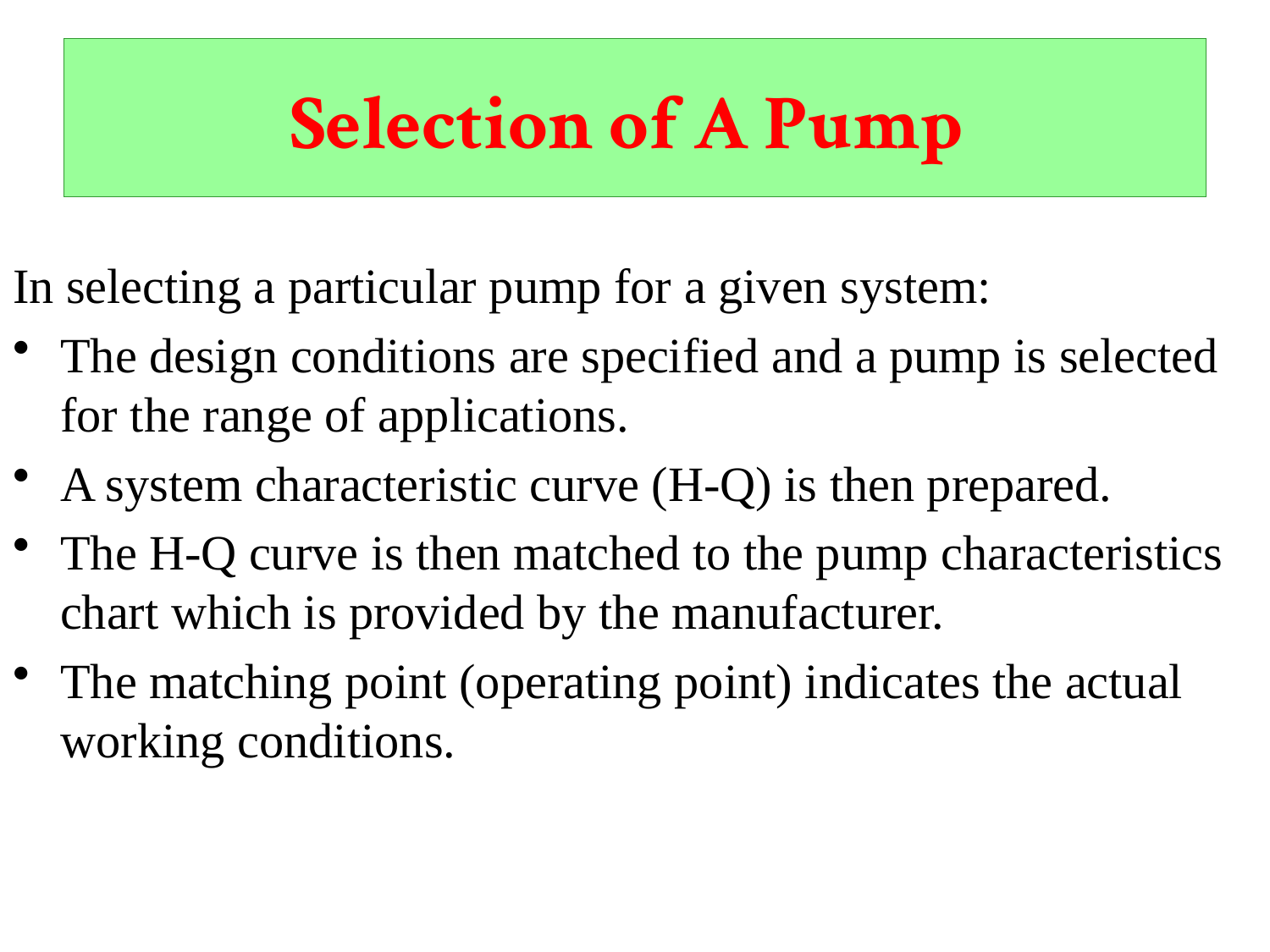

# Selection of A Pump
In selecting a particular pump for a given system:
The design conditions are specified and a pump is selected for the range of applications.
A system characteristic curve (H-Q) is then prepared.
The H-Q curve is then matched to the pump characteristics chart which is provided by the manufacturer.
The matching point (operating point) indicates the actual working conditions.